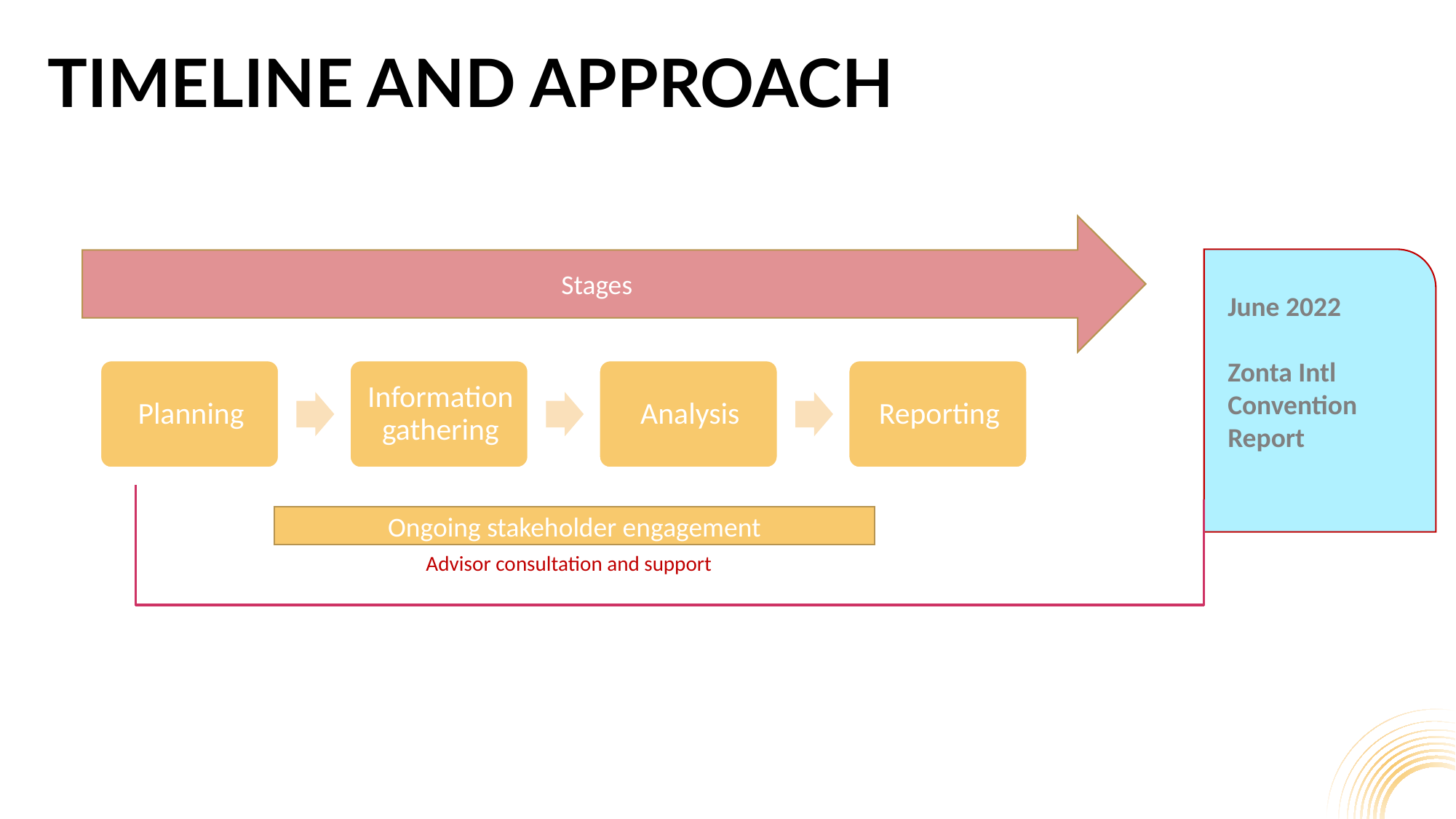

# Timeline and Approach
Stages
Planning

Information gathering

Analysis

Reporting

June 2022

Zonta Intl
Convention
Report
Ongoing stakeholder engagement
Advisor consultation and support